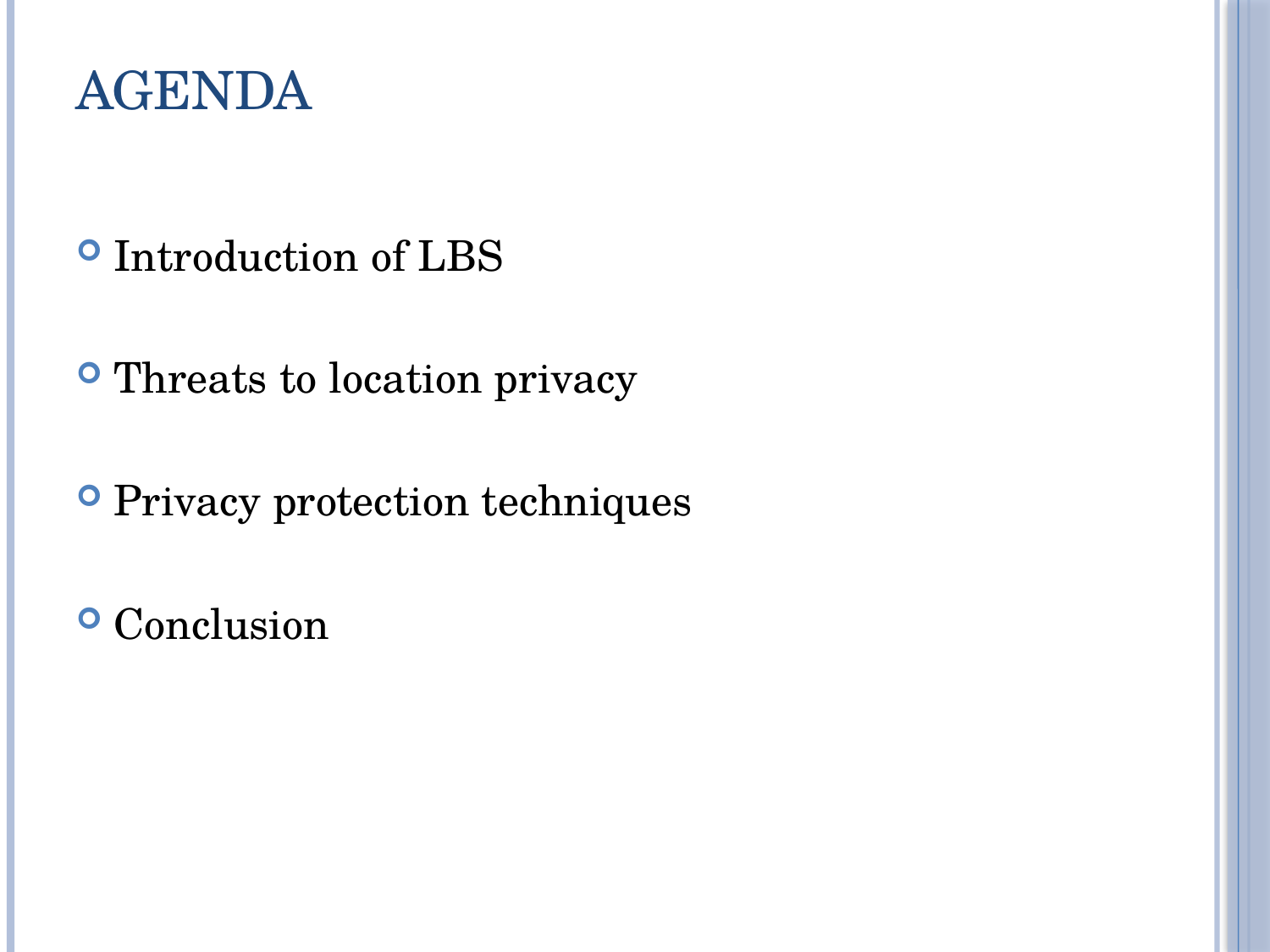

# Agenda
Introduction of LBS

Threats to location privacy

Privacy protection techniques

Conclusion